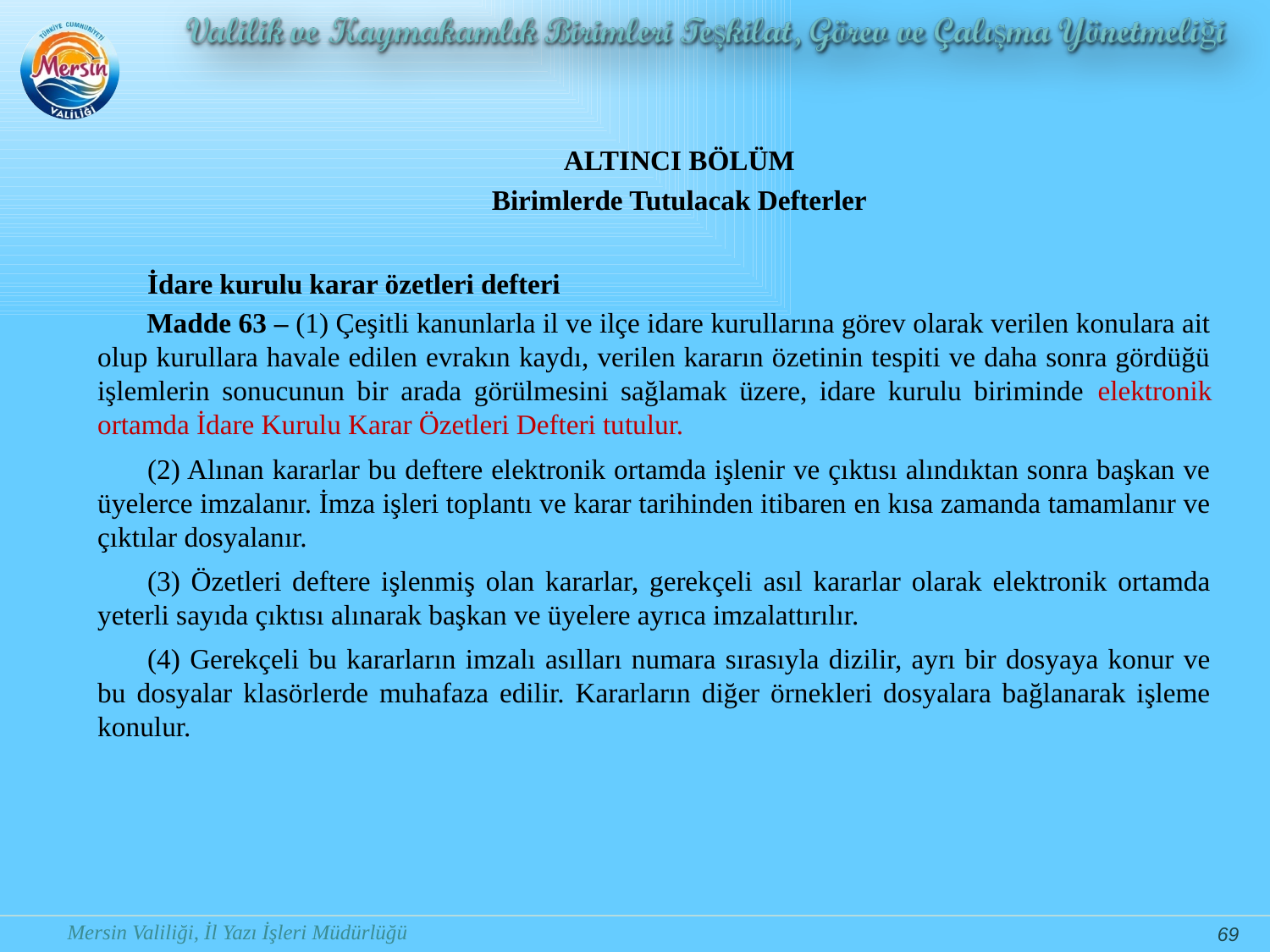

ALTINCI BÖLÜM
Birimlerde Tutulacak Defterler

İdare kurulu karar özetleri defteri
Madde 63 – (1) Çeşitli kanunlarla il ve ilçe idare kurullarına görev olarak verilen konulara ait olup kurullara havale edilen evrakın kaydı, verilen kararın özetinin tespiti ve daha sonra gördüğü işlemlerin sonucunun bir arada görülmesini sağlamak üzere, idare kurulu biriminde elektronik ortamda İdare Kurulu Karar Özetleri Defteri tutulur.
(2) Alınan kararlar bu deftere elektronik ortamda işlenir ve çıktısı alındıktan sonra başkan ve üyelerce imzalanır. İmza işleri toplantı ve karar tarihinden itibaren en kısa zamanda tamamlanır ve çıktılar dosyalanır.
(3) Özetleri deftere işlenmiş olan kararlar, gerekçeli asıl kararlar olarak elektronik ortamda yeterli sayıda çıktısı alınarak başkan ve üyelere ayrıca imzalattırılır.
(4) Gerekçeli bu kararların imzalı asılları numara sırasıyla dizilir, ayrı bir dosyaya konur ve bu dosyalar klasörlerde muhafaza edilir. Kararların diğer örnekleri dosyalara bağlanarak işleme konulur.
69